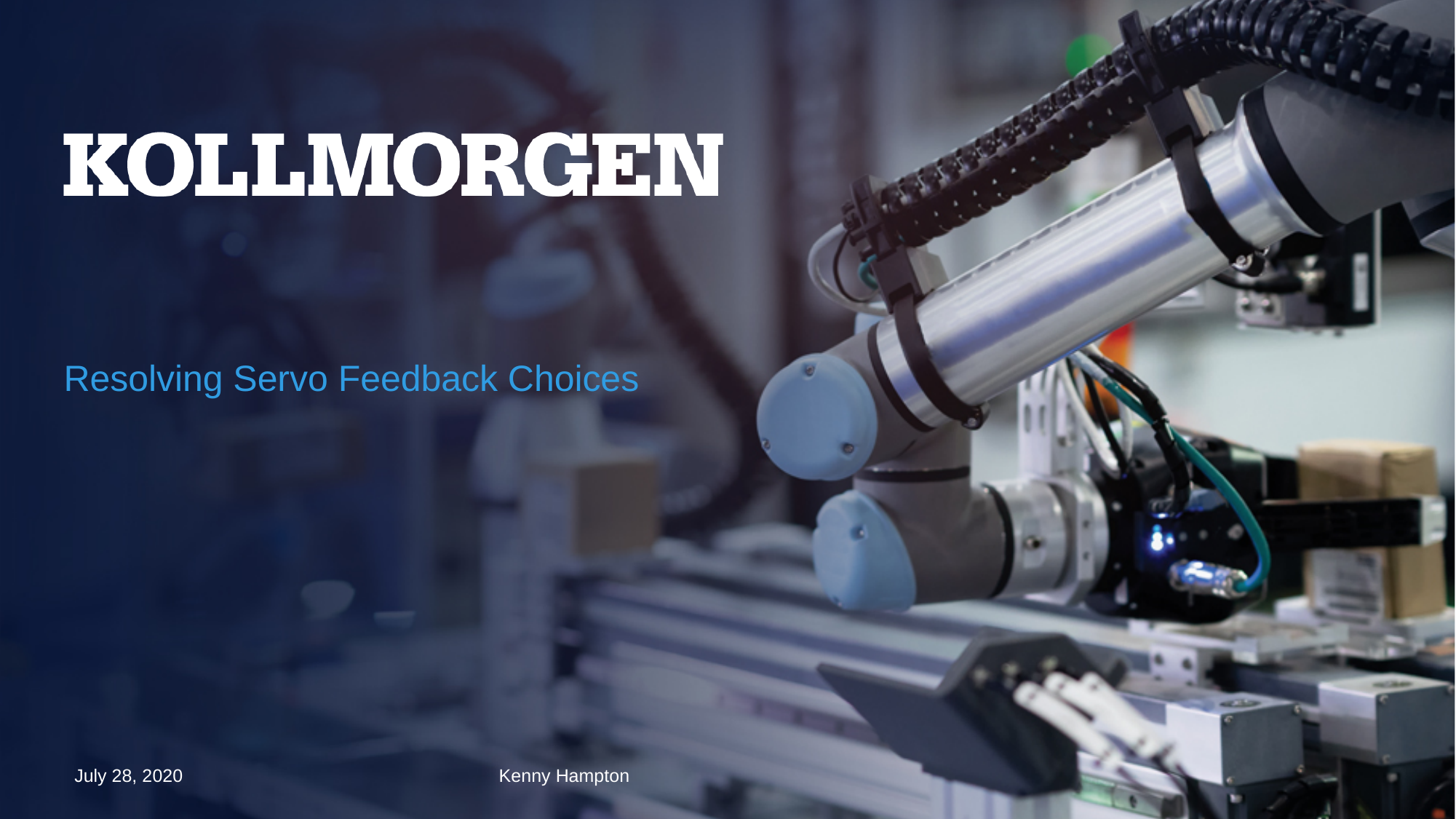

Resolving Servo Feedback Choices

July 28, 2020
Kenny Hampton